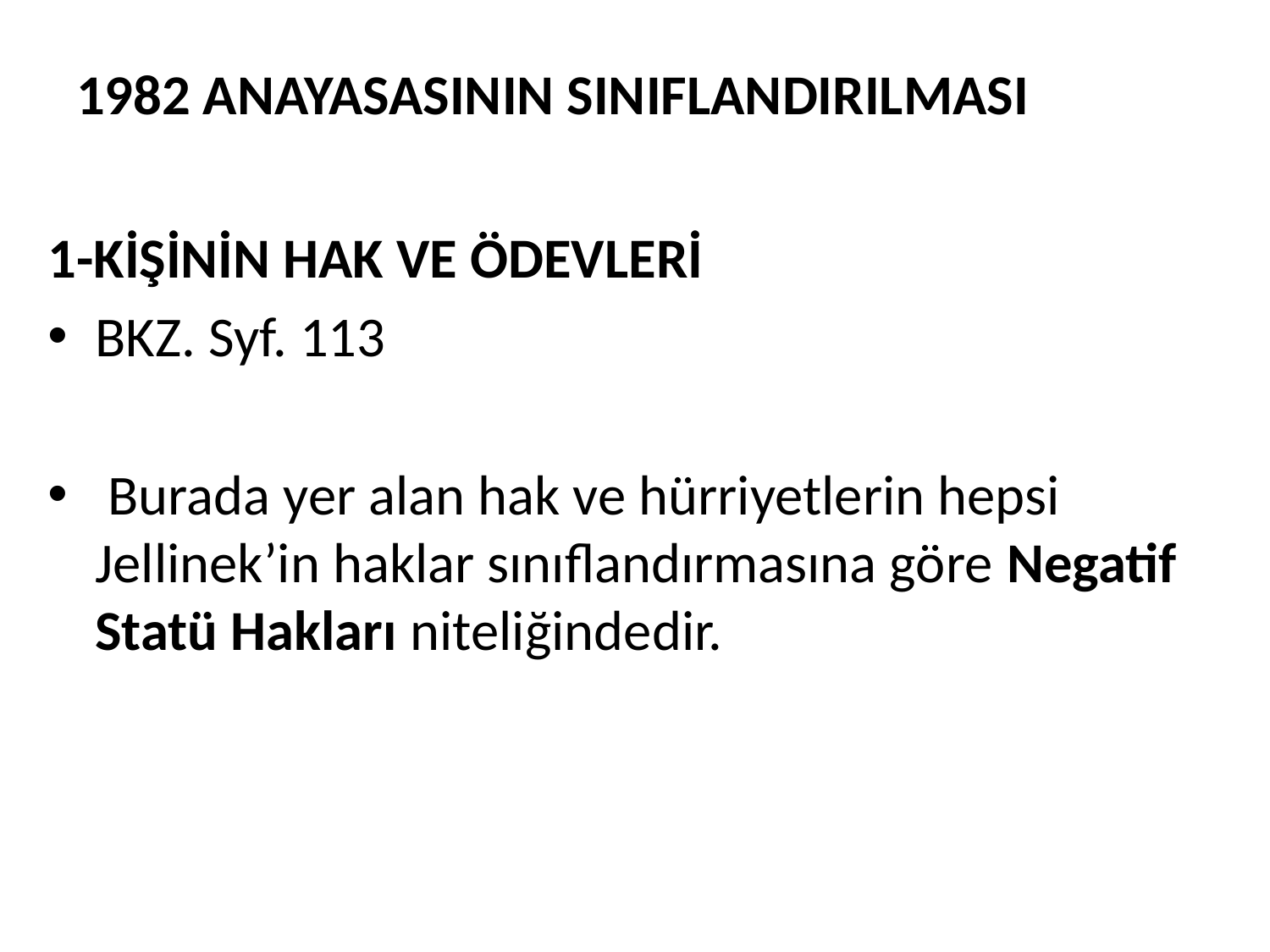

# 1982 ANAYASASININ SINIFLANDIRILMASI

1-KİŞİNİN HAK VE ÖDEVLERİ
BKZ. Syf. 113

 Burada yer alan hak ve hürriyetlerin hepsi Jellinek’in haklar sınıflandırmasına göre Negatif Statü Hakları niteliğindedir.